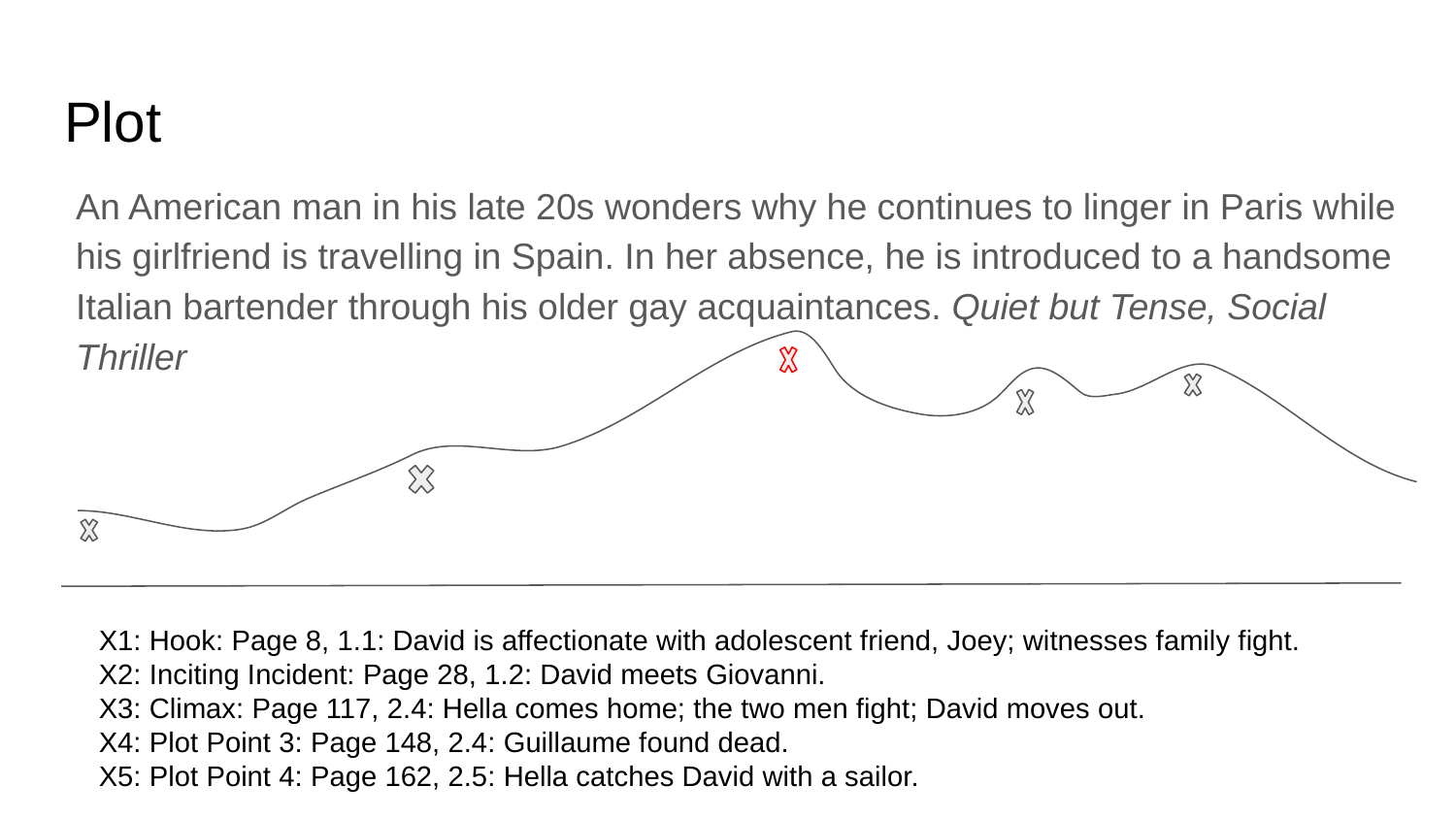

# Plot
An American man in his late 20s wonders why he continues to linger in Paris while his girlfriend is travelling in Spain. In her absence, he is introduced to a handsome Italian bartender through his older gay acquaintances. Quiet but Tense, Social Thriller

X1: Hook: Page 8, 1.1: David is affectionate with adolescent friend, Joey; witnesses family fight.
X2: Inciting Incident: Page 28, 1.2: David meets Giovanni.
X3: Climax: Page 117, 2.4: Hella comes home; the two men fight; David moves out.
X4: Plot Point 3: Page 148, 2.4: Guillaume found dead.
X5: Plot Point 4: Page 162, 2.5: Hella catches David with a sailor.